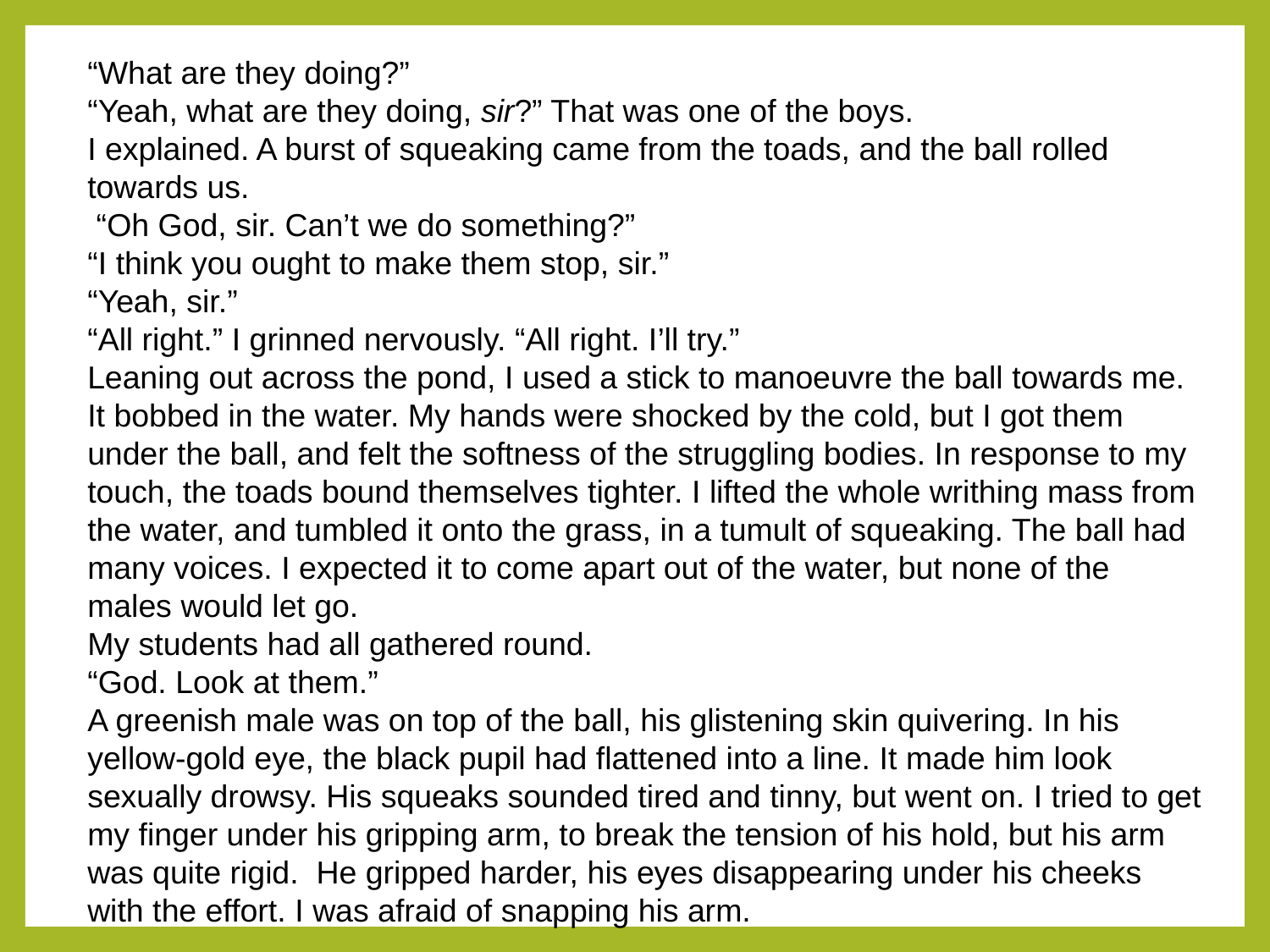

“What are they doing?”
“Yeah, what are they doing, sir?” That was one of the boys.
I explained. A burst of squeaking came from the toads, and the ball rolled towards us.
 “Oh God, sir. Can’t we do something?”
“I think you ought to make them stop, sir.”
“Yeah, sir.”
“All right.” I grinned nervously. “All right. I’ll try.”
Leaning out across the pond, I used a stick to manoeuvre the ball towards me. It bobbed in the water. My hands were shocked by the cold, but I got them under the ball, and felt the softness of the struggling bodies. In response to my touch, the toads bound themselves tighter. I lifted the whole writhing mass from the water, and tumbled it onto the grass, in a tumult of squeaking. The ball had many voices. I expected it to come apart out of the water, but none of the males would let go.
My students had all gathered round.
“God. Look at them.”
A greenish male was on top of the ball, his glistening skin quivering. In his yellow-gold eye, the black pupil had flattened into a line. It made him look sexually drowsy. His squeaks sounded tired and tinny, but went on. I tried to get my finger under his gripping arm, to break the tension of his hold, but his arm was quite rigid.  He gripped harder, his eyes disappearing under his cheeks with the effort. I was afraid of snapping his arm.